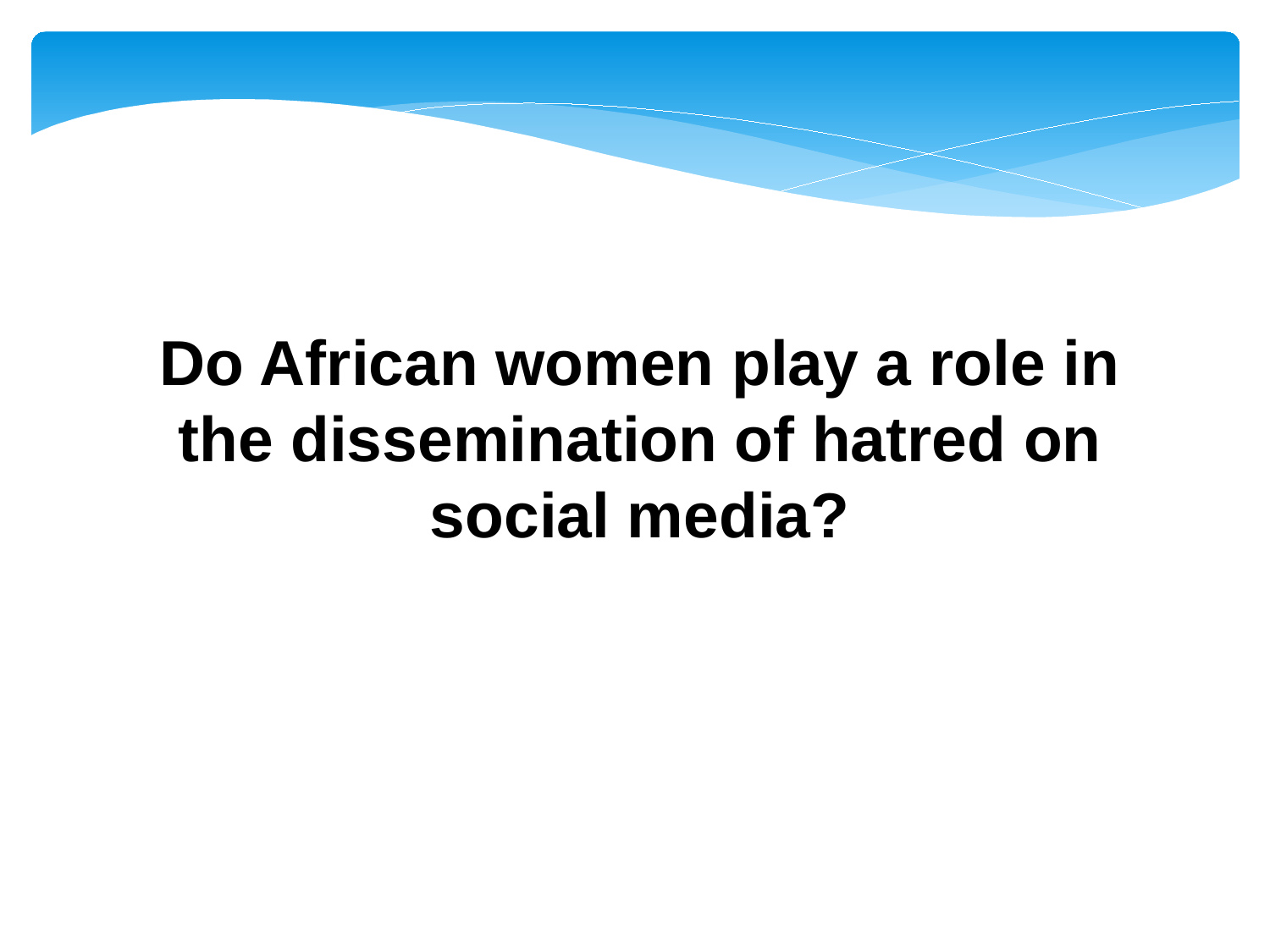

Do African women play a role in the dissemination of hatred on social media?